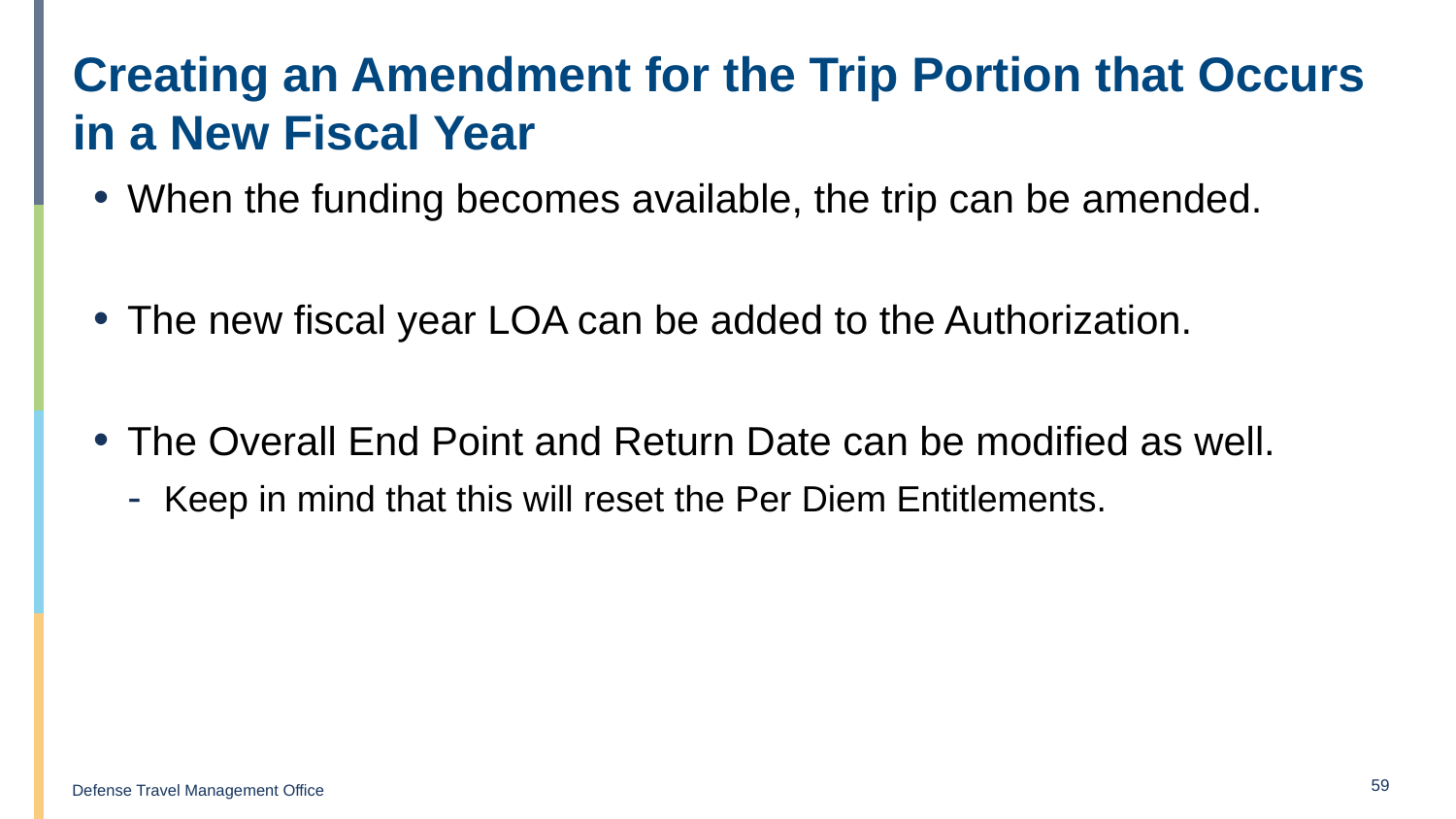

# Creating an Amendment for the Trip Portion that Occurs in a New Fiscal Year
When the funding becomes available, the trip can be amended.

The new fiscal year LOA can be added to the Authorization.

The Overall End Point and Return Date can be modified as well.
Keep in mind that this will reset the Per Diem Entitlements.
59